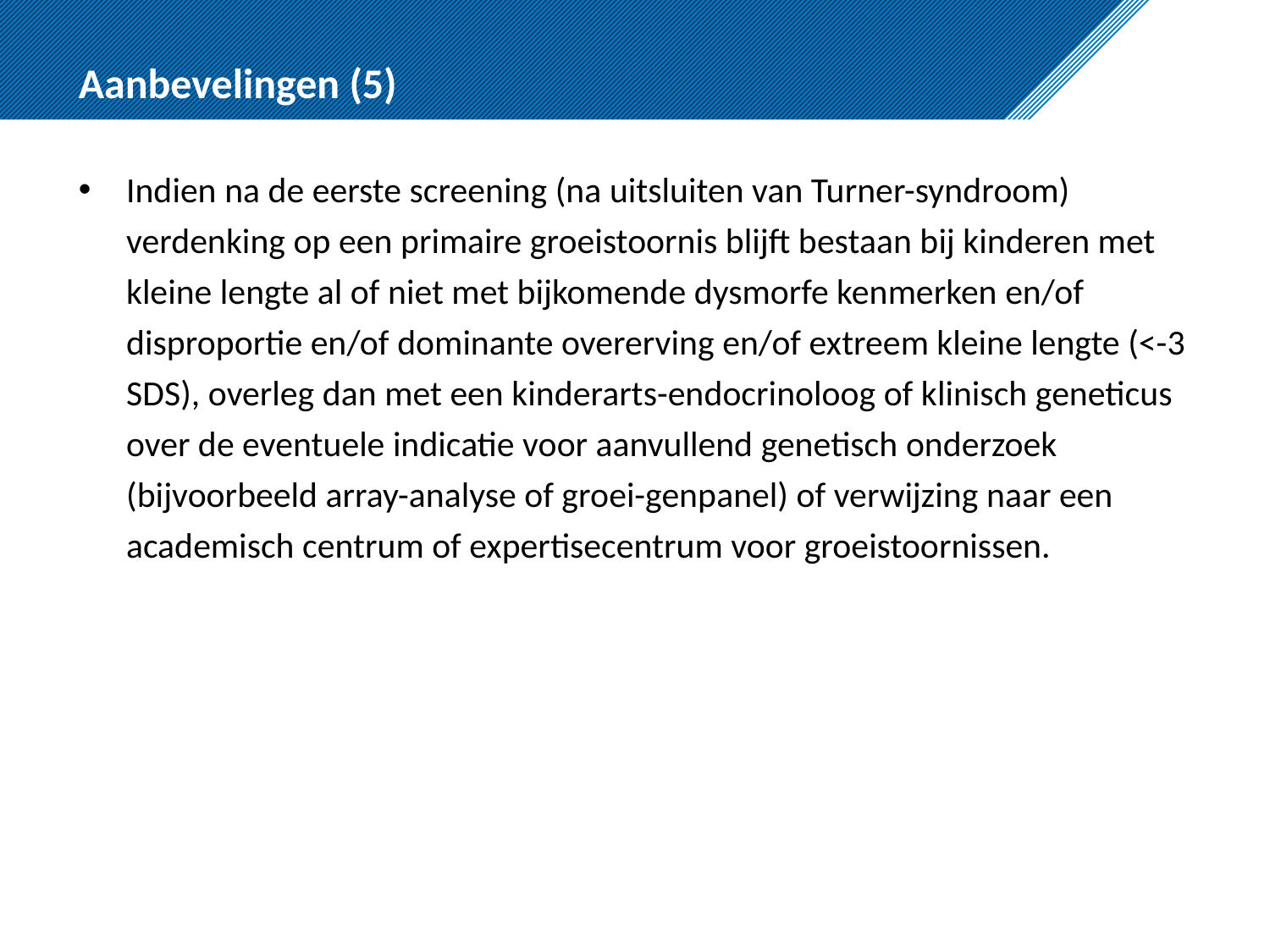

# Aanbevelingen (5)
Indien na de eerste screening (na uitsluiten van Turner-syndroom) verdenking op een primaire groeistoornis blijft bestaan bij kinderen met kleine lengte al of niet met bijkomende dysmorfe kenmerken en/of disproportie en/of dominante overerving en/of extreem kleine lengte (<-3 SDS), overleg dan met een kinderarts-endocrinoloog of klinisch geneticus over de eventuele indicatie voor aanvullend genetisch onderzoek (bijvoorbeeld array-analyse of groei-genpanel) of verwijzing naar een academisch centrum of expertisecentrum voor groeistoornissen.